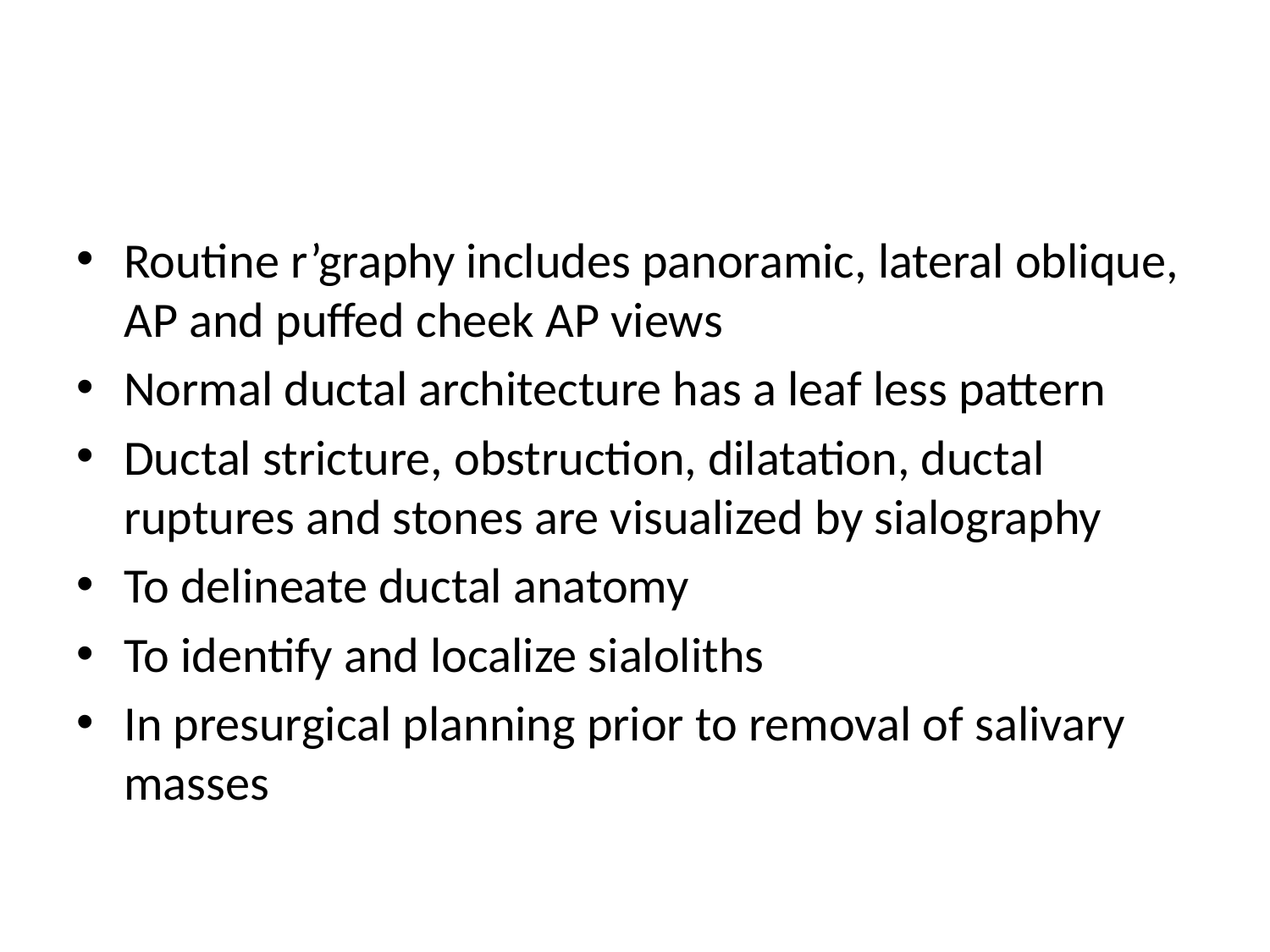

#
Routine r’graphy includes panoramic, lateral oblique, AP and puffed cheek AP views
Normal ductal architecture has a leaf less pattern
Ductal stricture, obstruction, dilatation, ductal ruptures and stones are visualized by sialography
To delineate ductal anatomy
To identify and localize sialoliths
In presurgical planning prior to removal of salivary masses